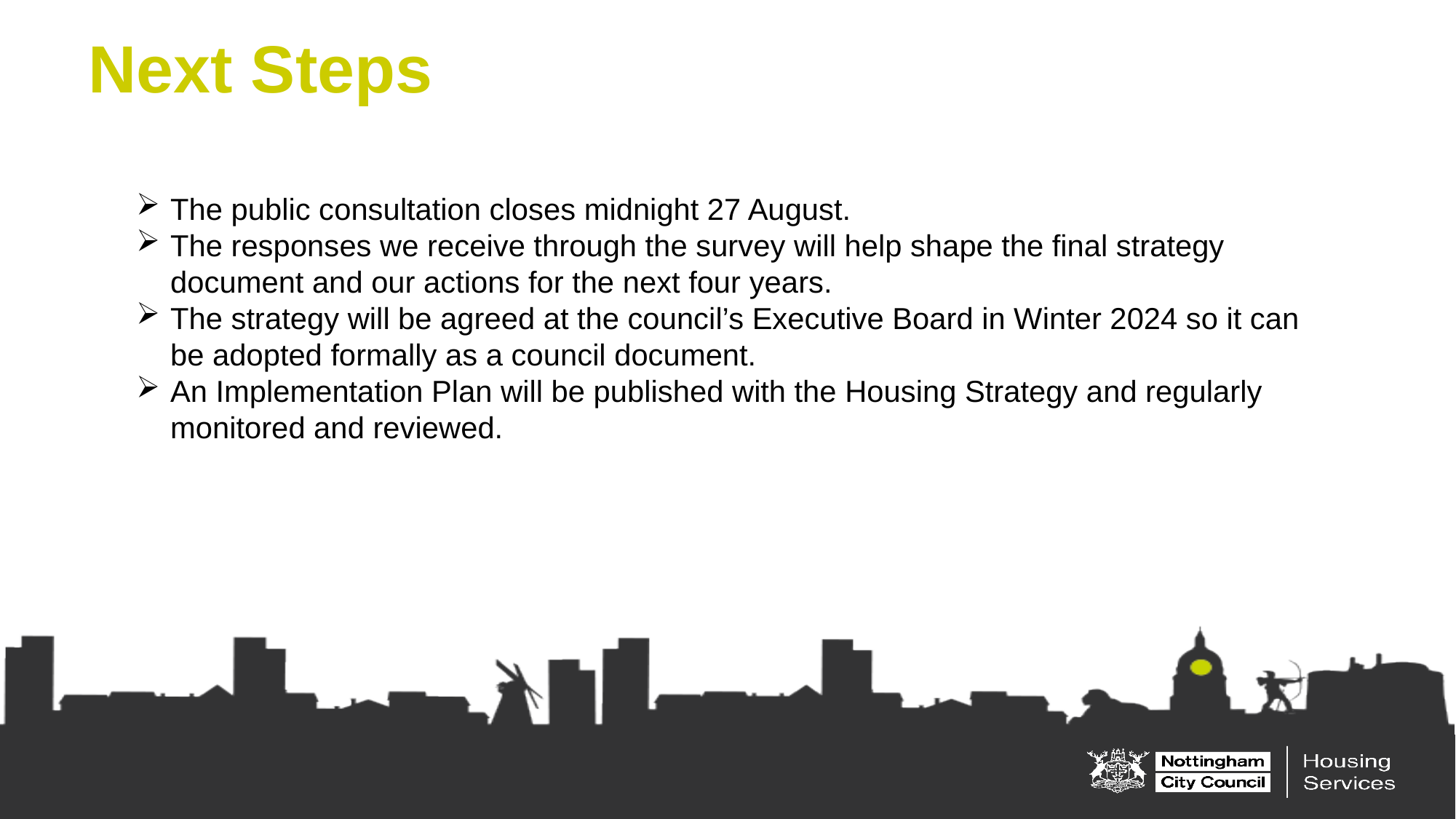

Next Steps
The public consultation closes midnight 27 August.
The responses we receive through the survey will help shape the final strategy document and our actions for the next four years.
The strategy will be agreed at the council’s Executive Board in Winter 2024 so it can be adopted formally as a council document.
An Implementation Plan will be published with the Housing Strategy and regularly monitored and reviewed.